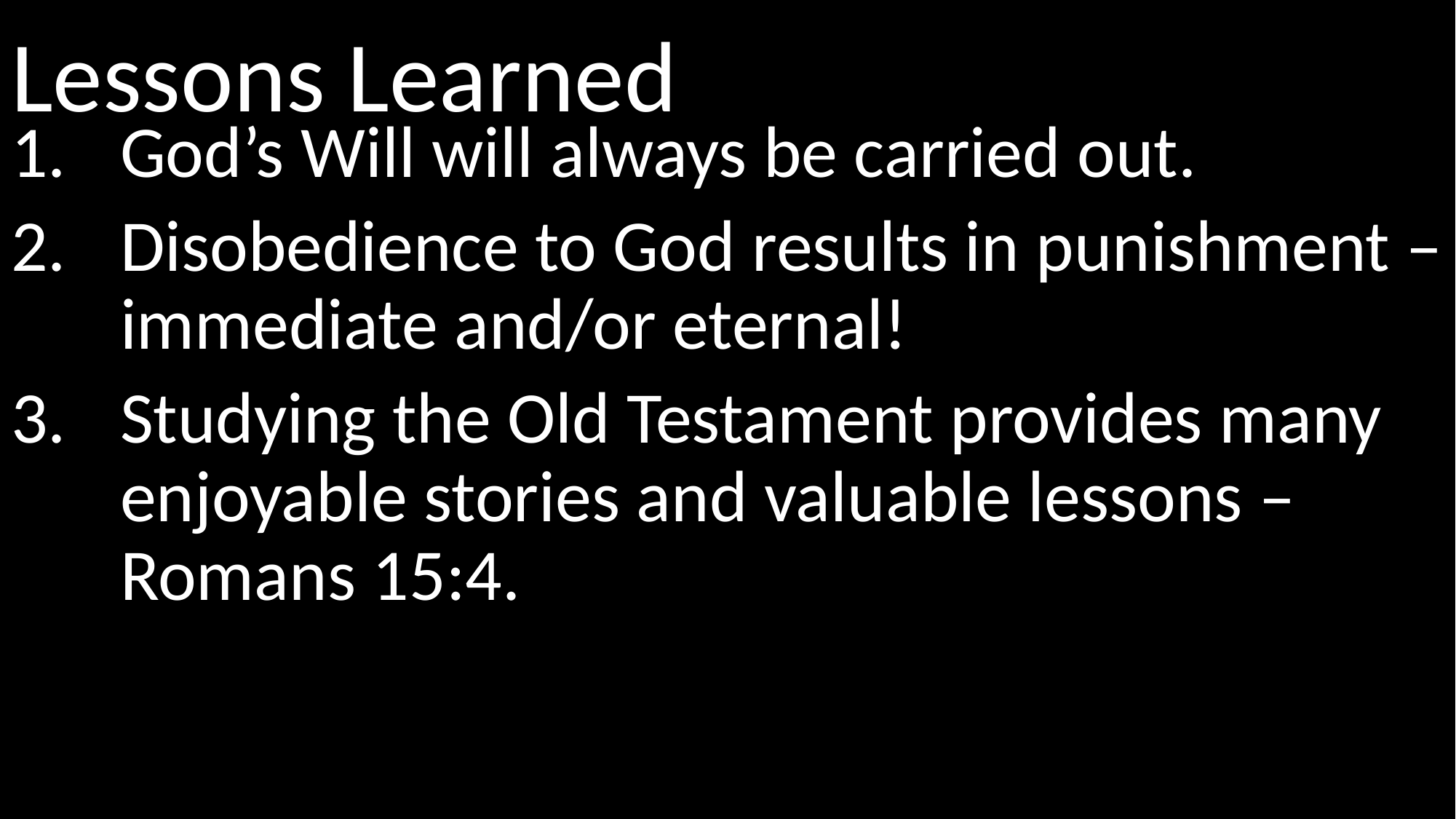

# Lessons Learned
God’s Will will always be carried out.
Disobedience to God results in punishment – immediate and/or eternal!
Studying the Old Testament provides many enjoyable stories and valuable lessons – Romans 15:4.